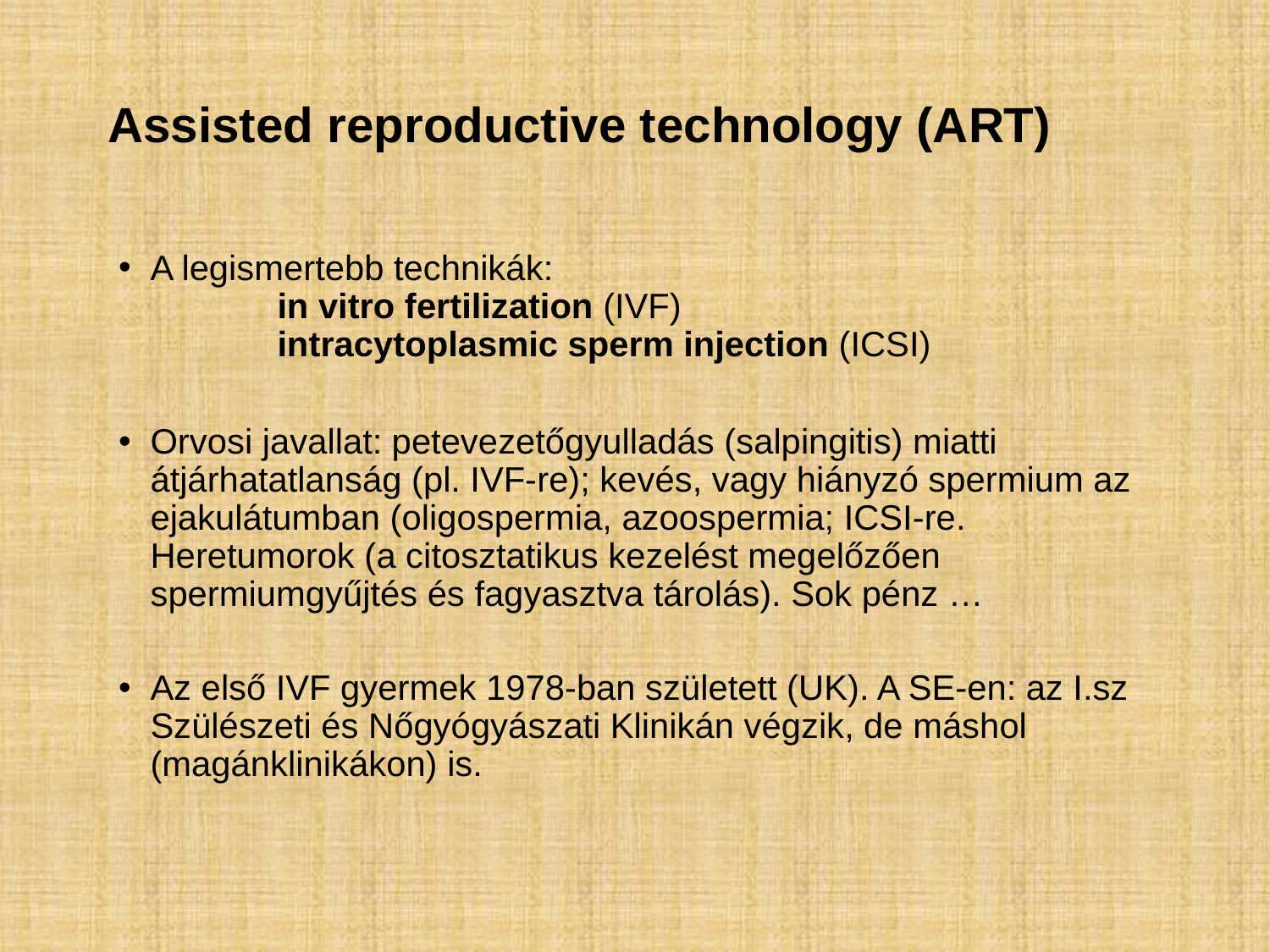

# Assisted reproductive technology (ART)
A legismertebb technikák:
	in vitro fertilization (IVF)
	intracytoplasmic sperm injection (ICSI)
Orvosi javallat: petevezetőgyulladás (salpingitis) miatti átjárhatatlanság (pl. IVF-re); kevés, vagy hiányzó spermium az ejakulátumban (oligospermia, azoospermia; ICSI-re. Heretumorok (a citosztatikus kezelést megelőzően spermiumgyűjtés és fagyasztva tárolás). Sok pénz …
Az első IVF gyermek 1978-ban született (UK). A SE-en: az I.sz Szülészeti és Nőgyógyászati Klinikán végzik, de máshol (magánklinikákon) is.